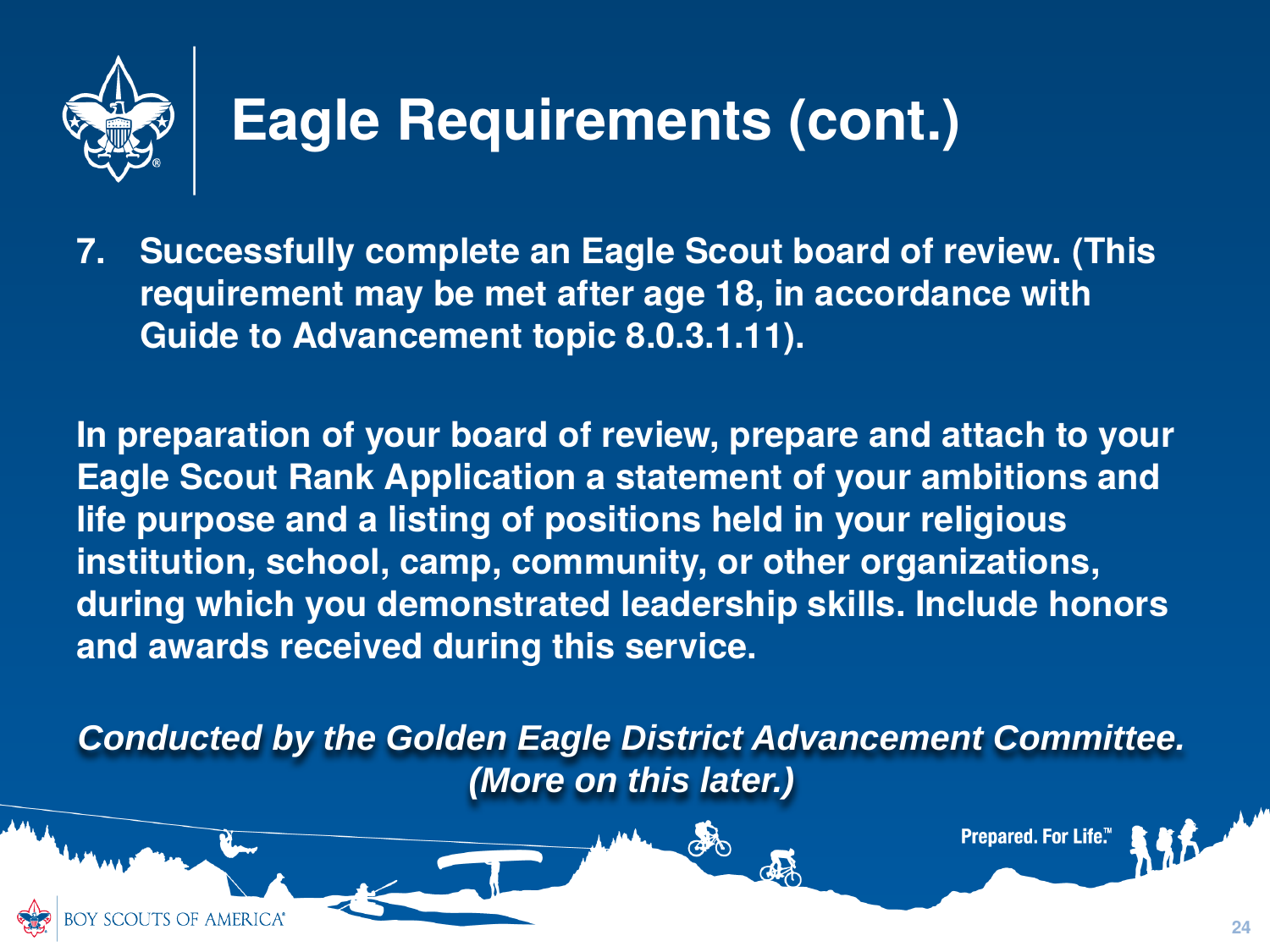

# Eagle Requirements (cont.)
Successfully complete an Eagle Scout board of review. (This requirement may be met after age 18, in accordance with Guide to Advancement topic 8.0.3.1.11).

In preparation of your board of review, prepare and attach to your Eagle Scout Rank Application a statement of your ambitions and life purpose and a listing of positions held in your religious institution, school, camp, community, or other organizations, during which you demonstrated leadership skills. Include honors and awards received during this service.
Conducted by the Golden Eagle District Advancement Committee.
(More on this later.)
24